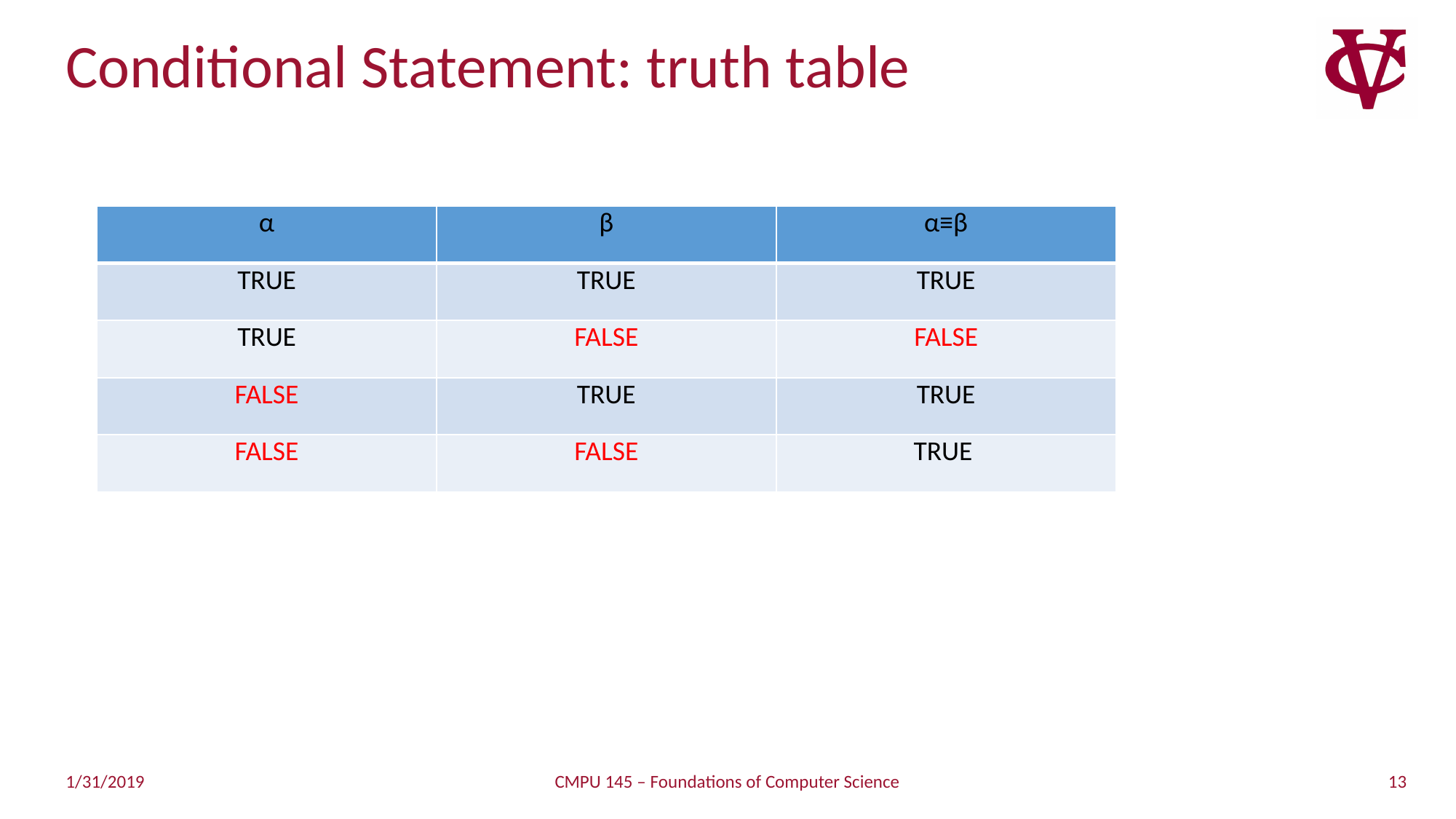

# Conditional Statement: truth table
| α | β | α≡β |
| --- | --- | --- |
| TRUE | TRUE | TRUE |
| TRUE | FALSE | FALSE |
| FALSE | TRUE | TRUE |
| FALSE | FALSE | TRUE |
13
1/31/2019
CMPU 145 – Foundations of Computer Science